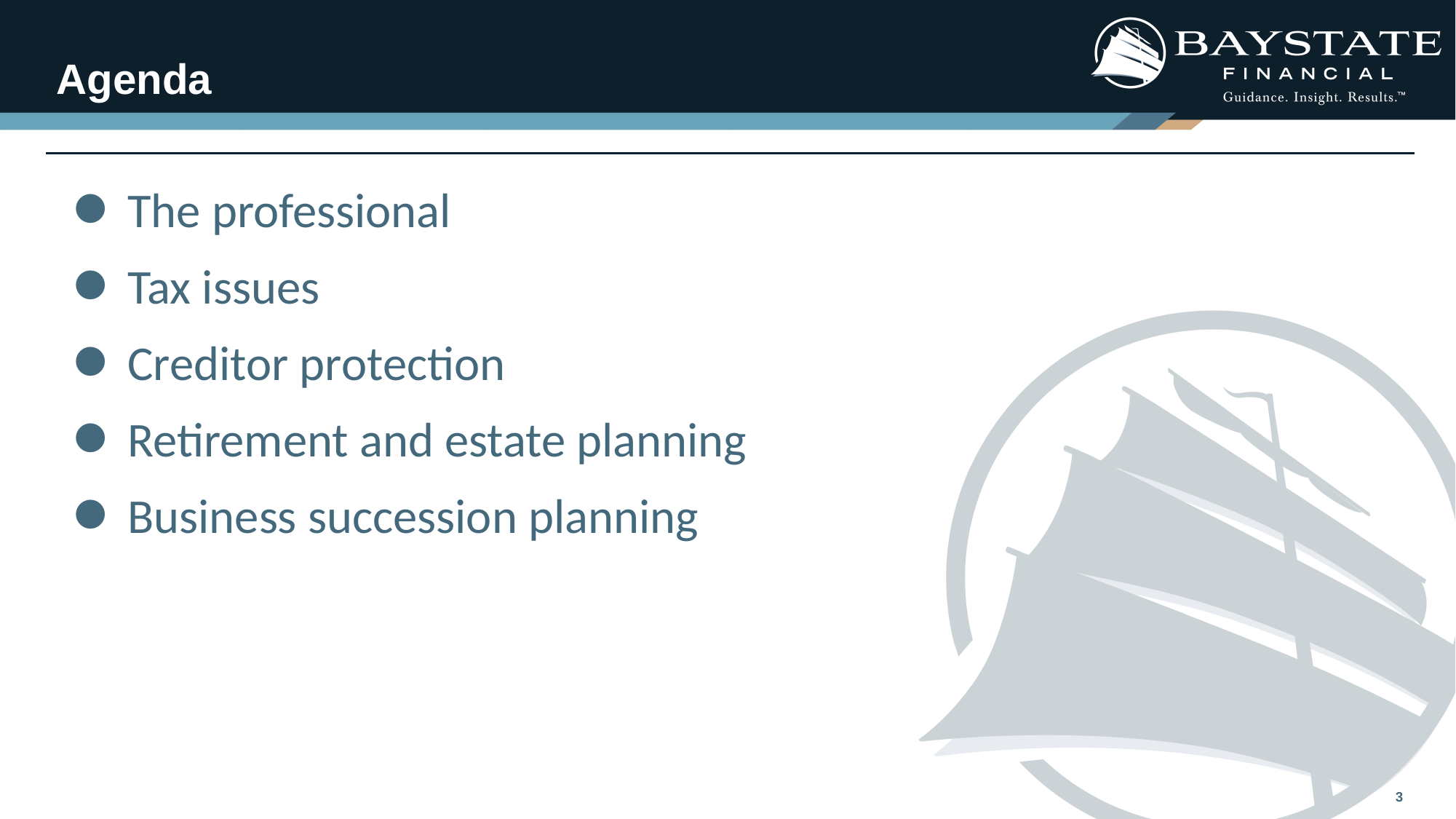

# Agenda
The professional
Tax issues
Creditor protection
Retirement and estate planning
Business succession planning